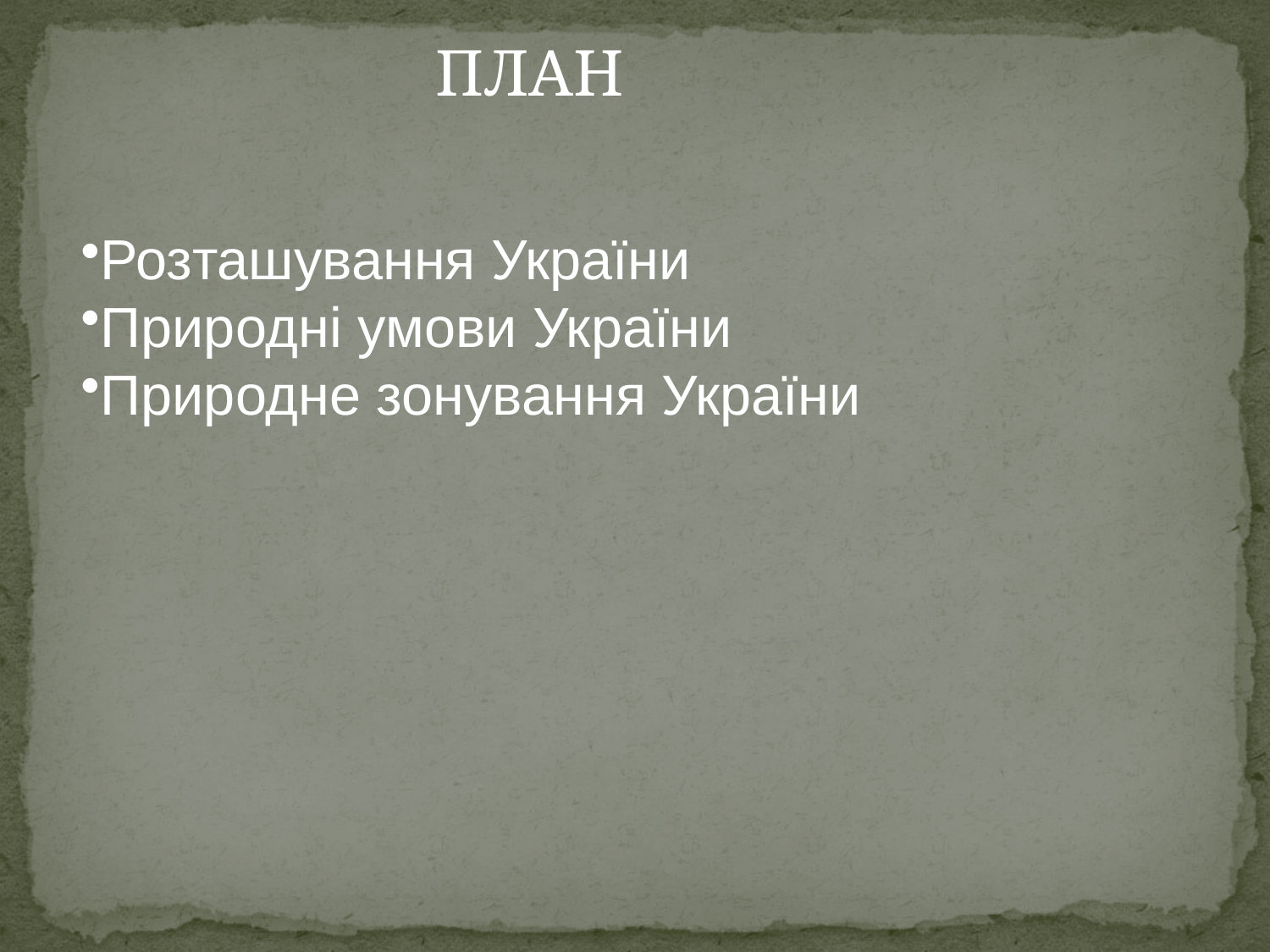

ПЛАН
Розташування України
Природні умови України
Природне зонування України